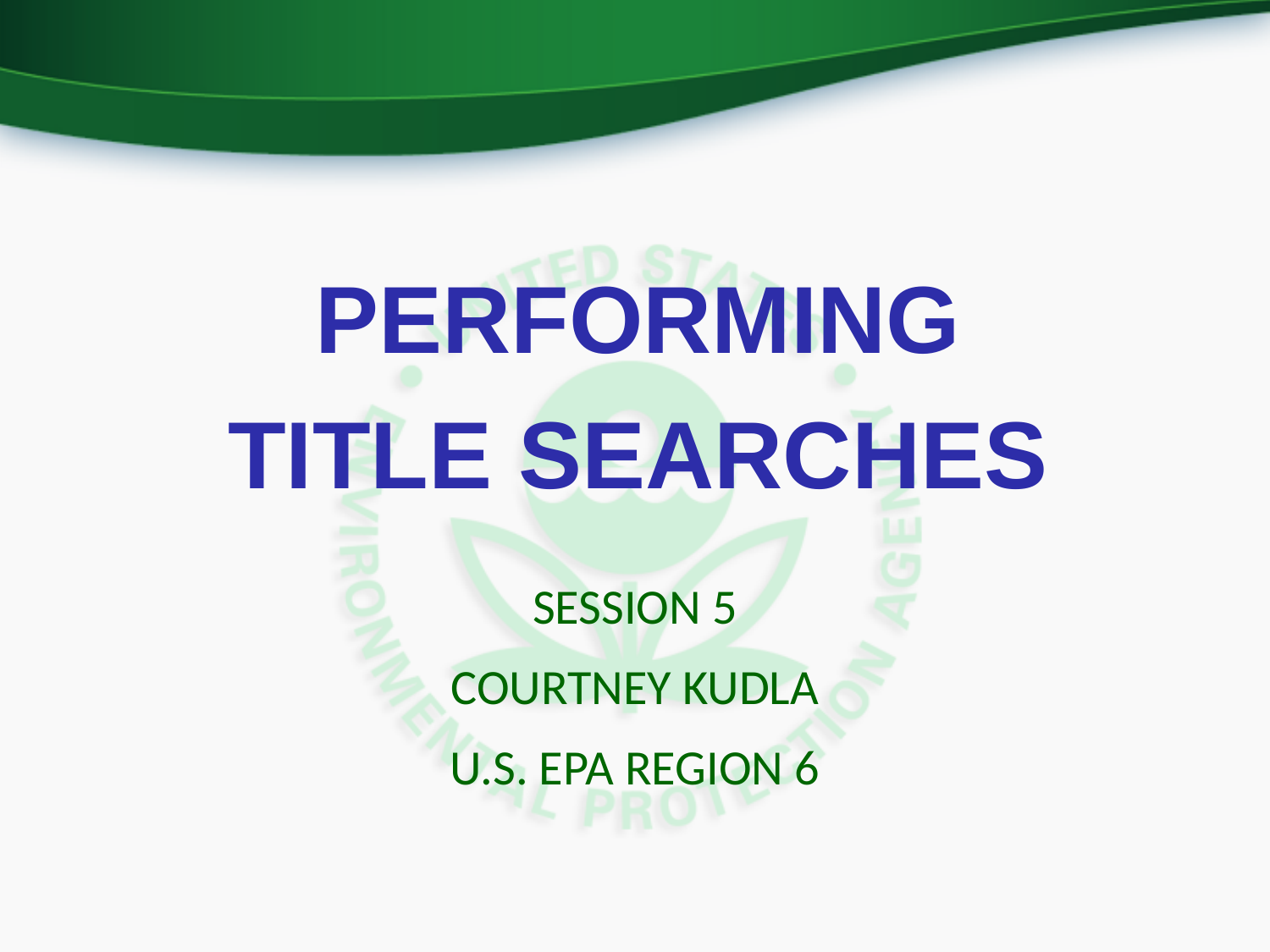

PERFORMING
TITLE SEARCHES
Session 5
Courtney Kudla
U.S. EPA Region 6